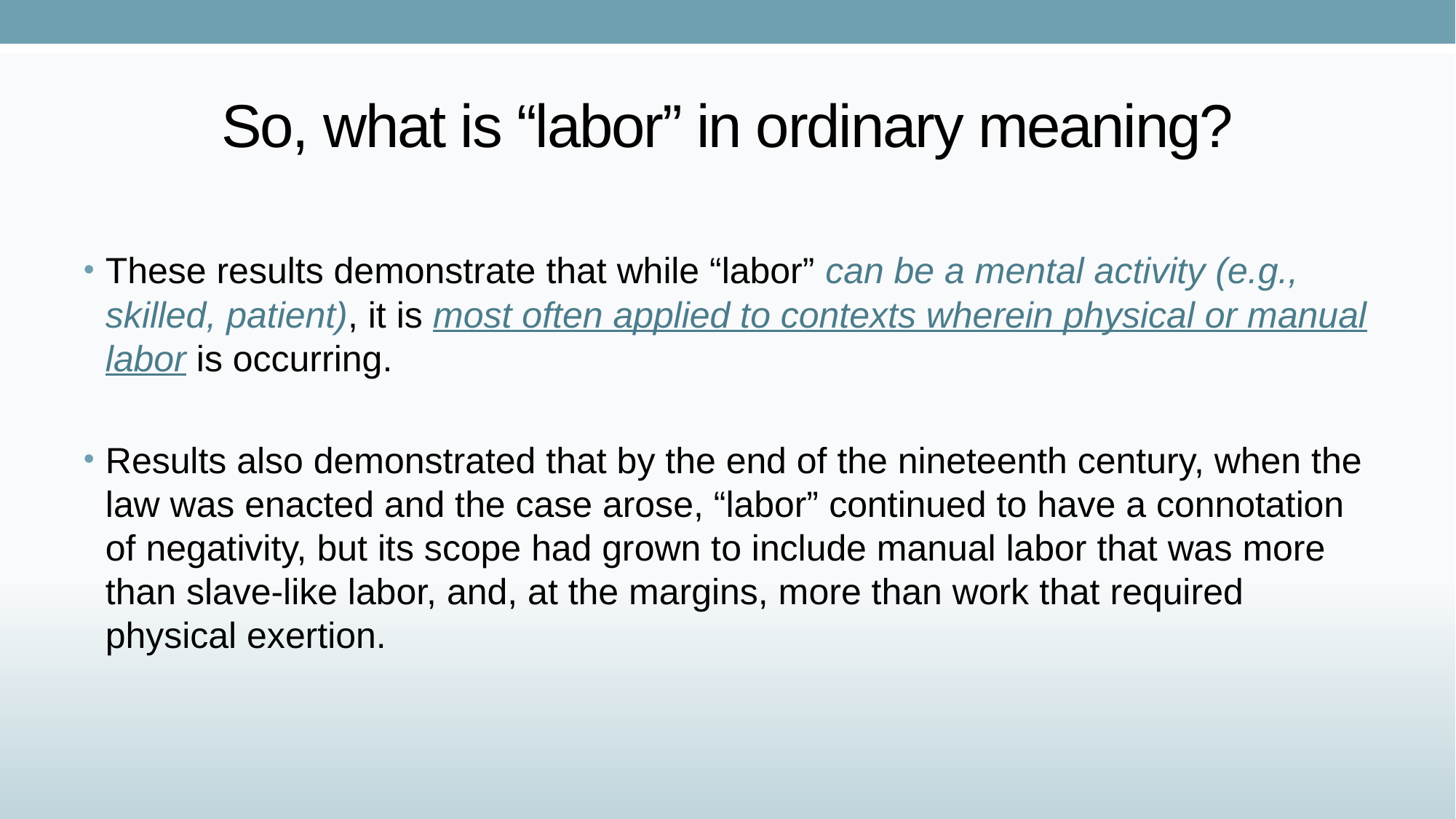

# So, what is “labor” in ordinary meaning?

These results demonstrate that while “labor” can be a mental activity (e.g., skilled, patient), it is most often applied to contexts wherein physical or manual labor is occurring.

Results also demonstrated that by the end of the nineteenth century, when the law was enacted and the case arose, “labor” continued to have a connotation of negativity, but its scope had grown to include manual labor that was more than slave-like labor, and, at the margins, more than work that required physical exertion.